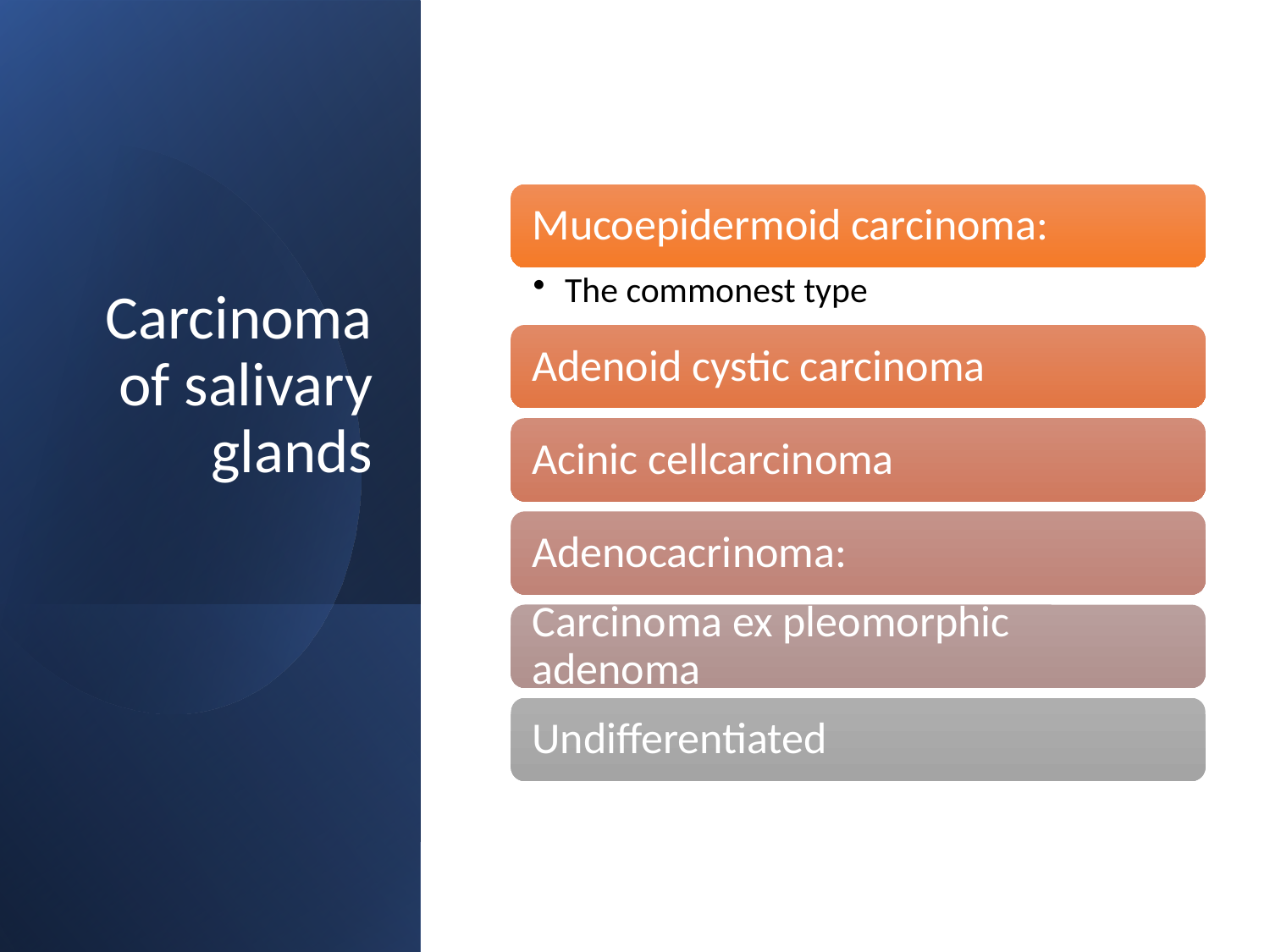

Mucoepidermoid carcinoma:
The commonest type
Adenoid cystic carcinoma
Acinic cellcarcinoma
Adenocacrinoma:
Carcinoma ex pleomorphic adenoma
Undifferentiated

# Carcinoma of salivary glands